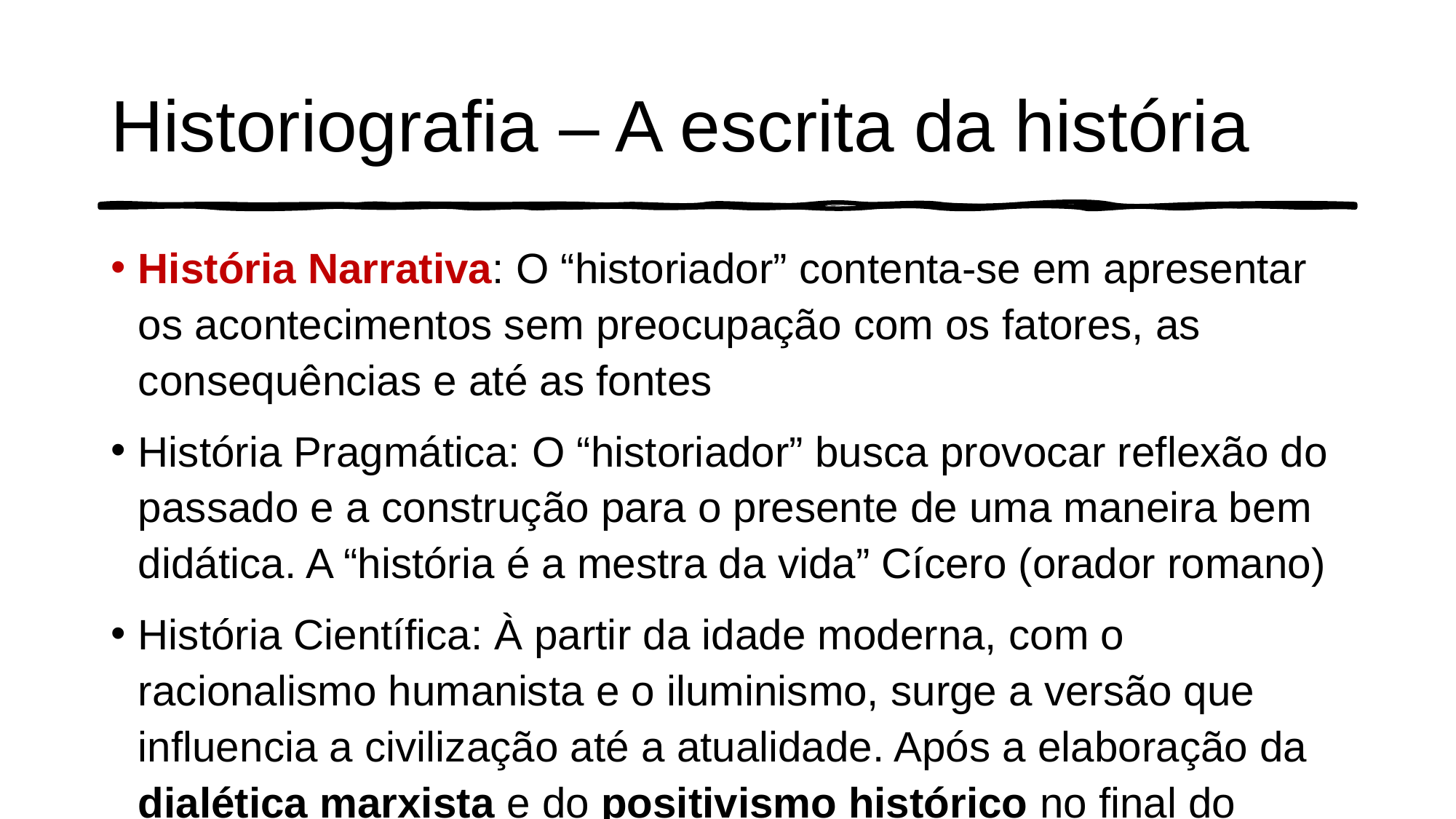

# Historiografia – A escrita da história
História Narrativa: O “historiador” contenta-se em apresentar os acontecimentos sem preocupação com os fatores, as consequências e até as fontes
História Pragmática: O “historiador” busca provocar reflexão do passado e a construção para o presente de uma maneira bem didática. A “história é a mestra da vida” Cícero (orador romano)
História Científica: À partir da idade moderna, com o racionalismo humanista e o iluminismo, surge a versão que influencia a civilização até a atualidade. Após a elaboração da dialética marxista e do positivismo histórico no final do século XIX, e no início do século XX com a Escola dos Annales a história toma corpo e se consolida como uma ciência interdisciplinar e multifacetada